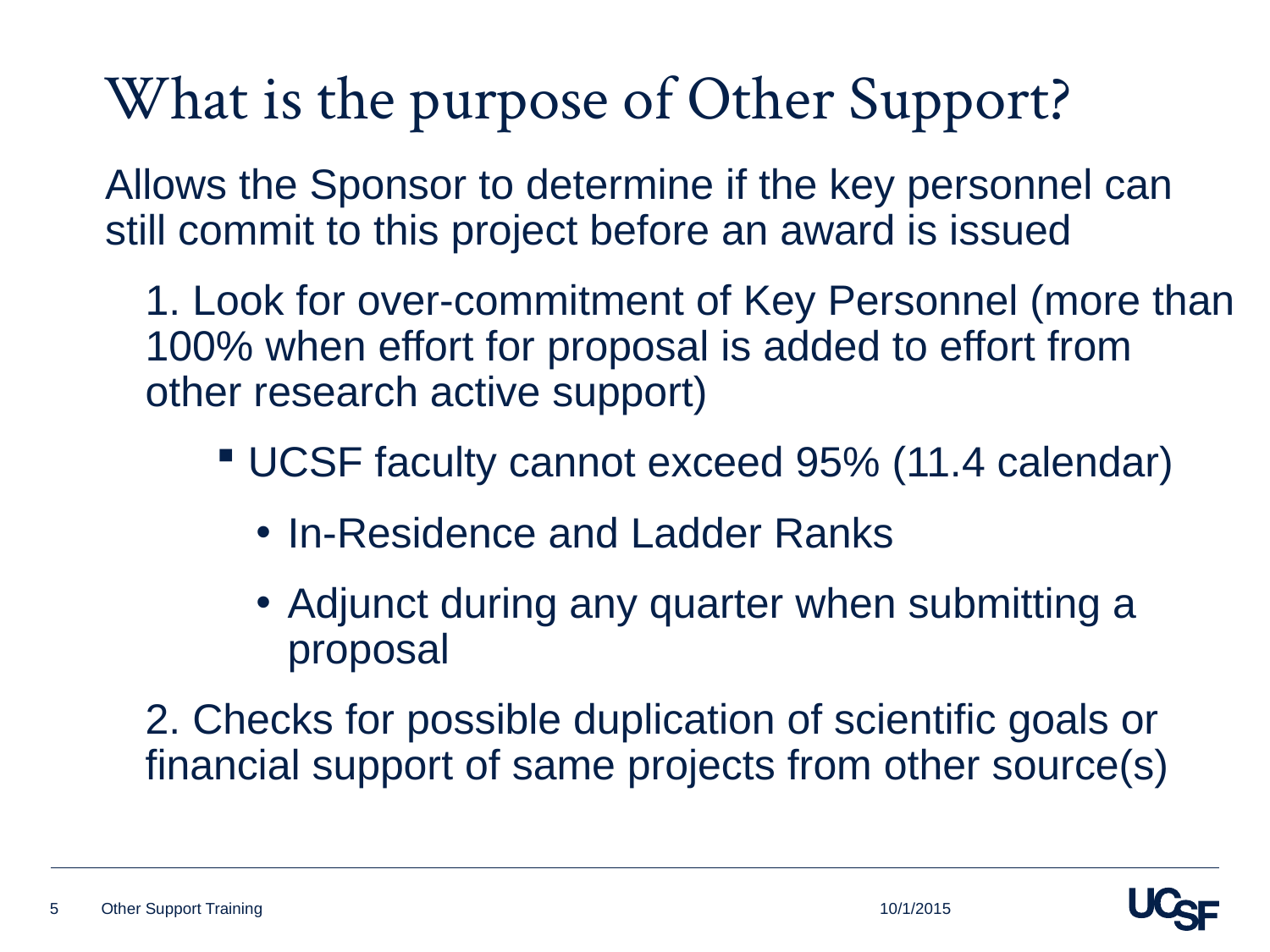

# What is the purpose of Other Support?
Allows the Sponsor to determine if the key personnel can still commit to this project before an award is issued
1. Look for over-commitment of Key Personnel (more than 100% when effort for proposal is added to effort from other research active support)
UCSF faculty cannot exceed 95% (11.4 calendar)
In-Residence and Ladder Ranks
Adjunct during any quarter when submitting a proposal
2. Checks for possible duplication of scientific goals or financial support of same projects from other source(s)

10/1/2015
5
Other Support Training